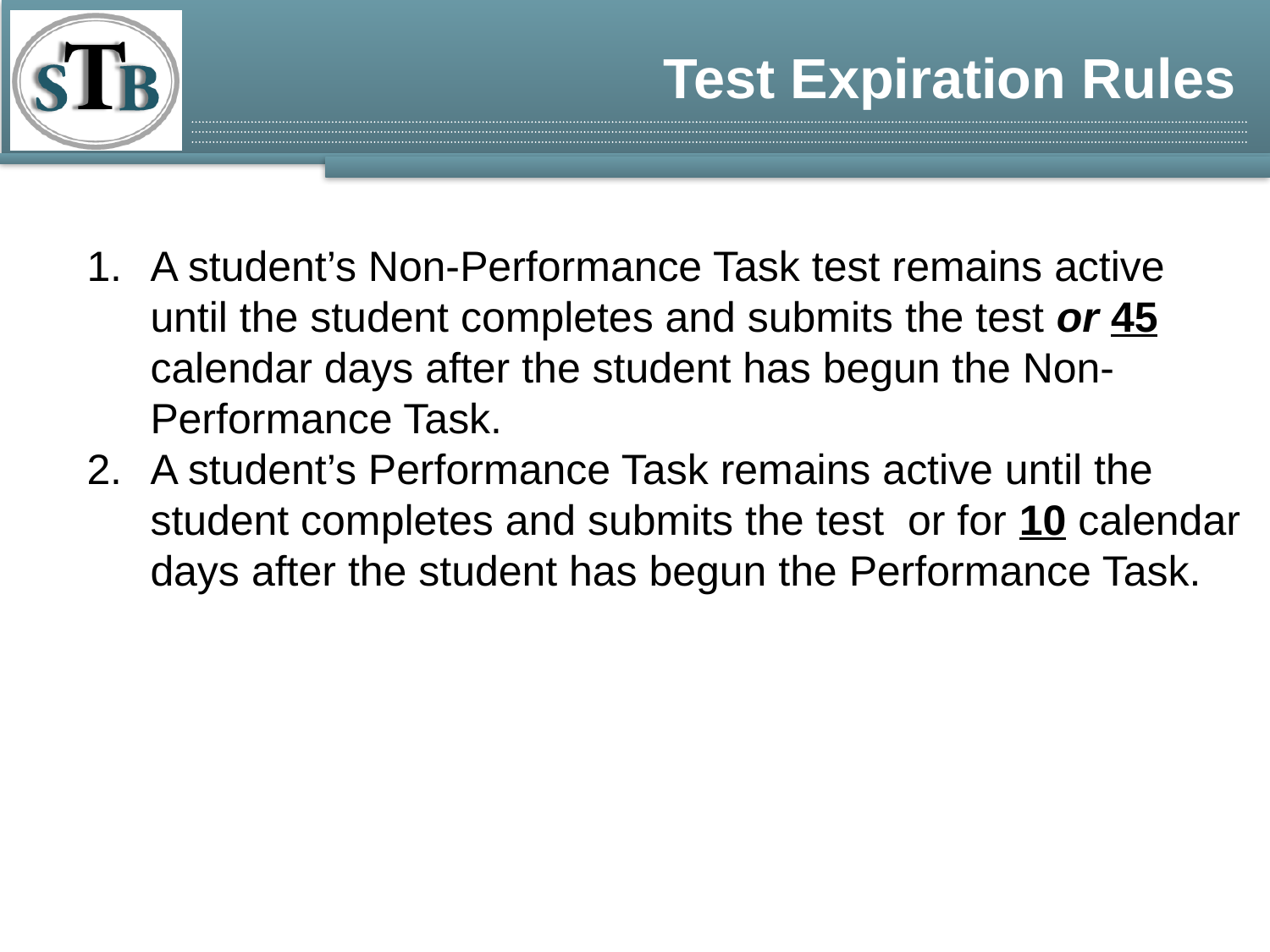

# Test Expiration Rules
A student’s Non-Performance Task test remains active until the student completes and submits the test or 45 calendar days after the student has begun the Non-Performance Task.
A student’s Performance Task remains active until the student completes and submits the test  or for 10 calendar days after the student has begun the Performance Task.